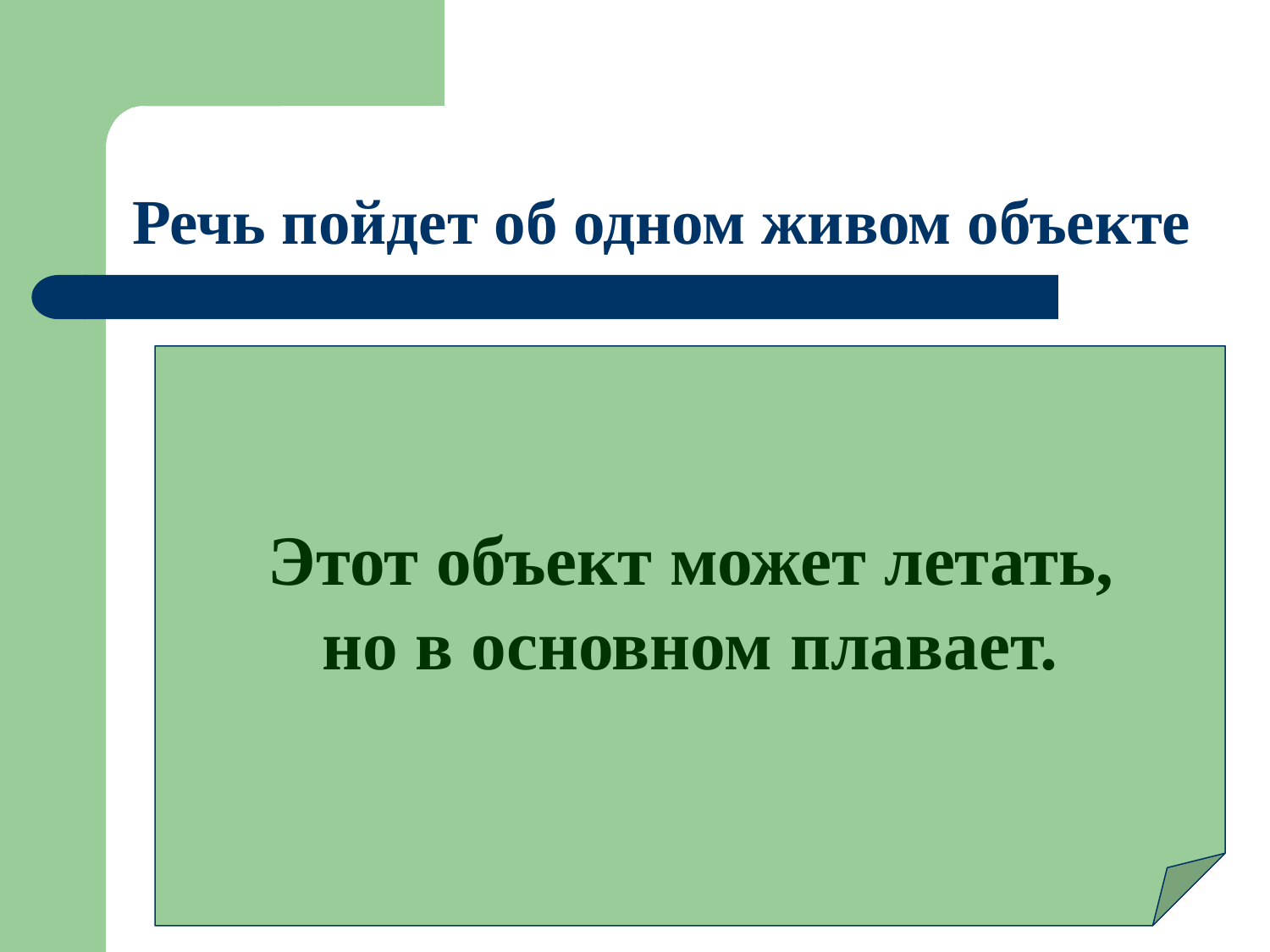

# Речь пойдет об одном живом объекте
 Этот объект может летать,
но в основном плавает.